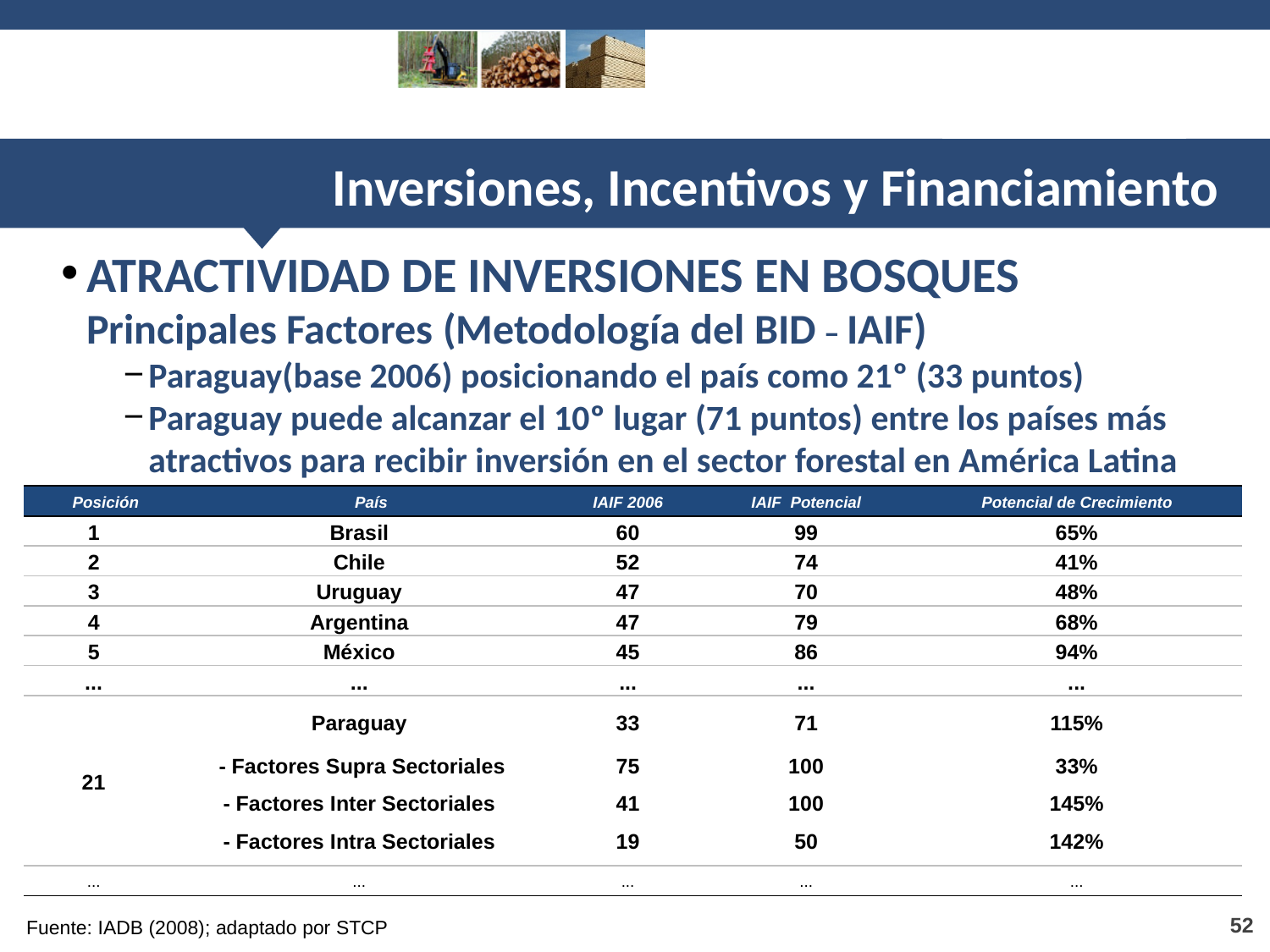

Inversiones, Incentivos y Financiamiento

ATRACTIVIDAD DE INVERSIONES EN BOSQUES Principales Factores (Metodología del BID – IAIF)
Paraguay(base 2006) posicionando el país como 21º (33 puntos)
Paraguay puede alcanzar el 10º lugar (71 puntos) entre los países más atractivos para recibir inversión en el sector forestal en América Latina

| Posición |  | País | IAIF 2006 | IAIF Potencial | Potencial de Crecimiento |
| --- | --- | --- | --- | --- | --- |
| 1 | Brasil |  | 60 | 99 | 65% |
| 2 | Chile |  | 52 | 74 | 41% |
| 3 | Uruguay |  | 47 | 70 | 48% |
| 4 | Argentina |  | 47 | 79 | 68% |
| 5 | México |  | 45 | 86 | 94% |
| ... | ... |  | ... | ... | ... |
| 21 | Paraguay - Factores Supra Sectoriales - Factores Inter Sectoriales - Factores Intra Sectoriales |  | 33 75 41 19 | 71 100 100 50 | 115% 33% 145% 142% |
| ... | ... |  | ... | ... | ... |

Fuente: IADB (2008); adaptado por STCP